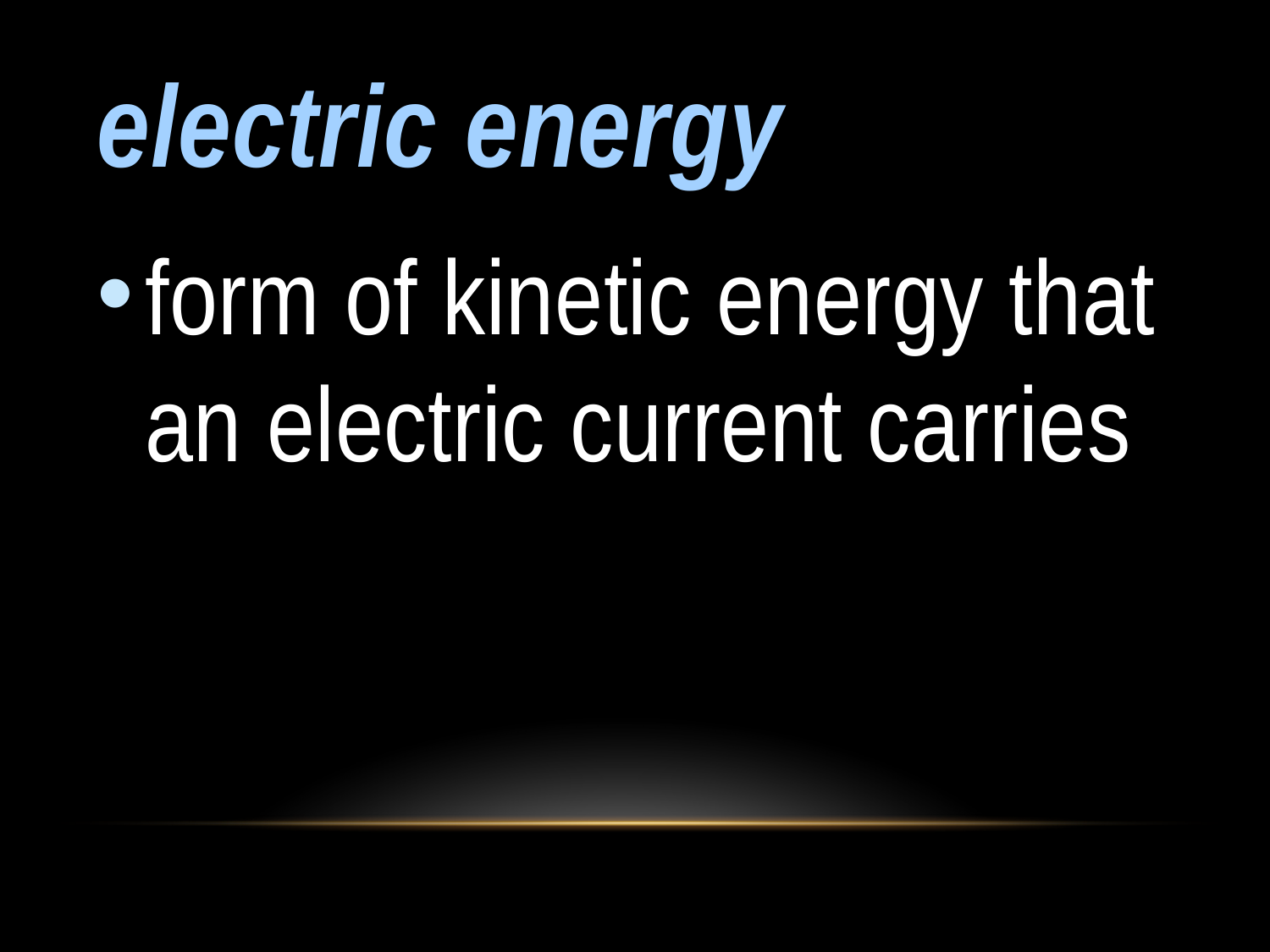

# electric energy
form of kinetic energy that an electric current carries